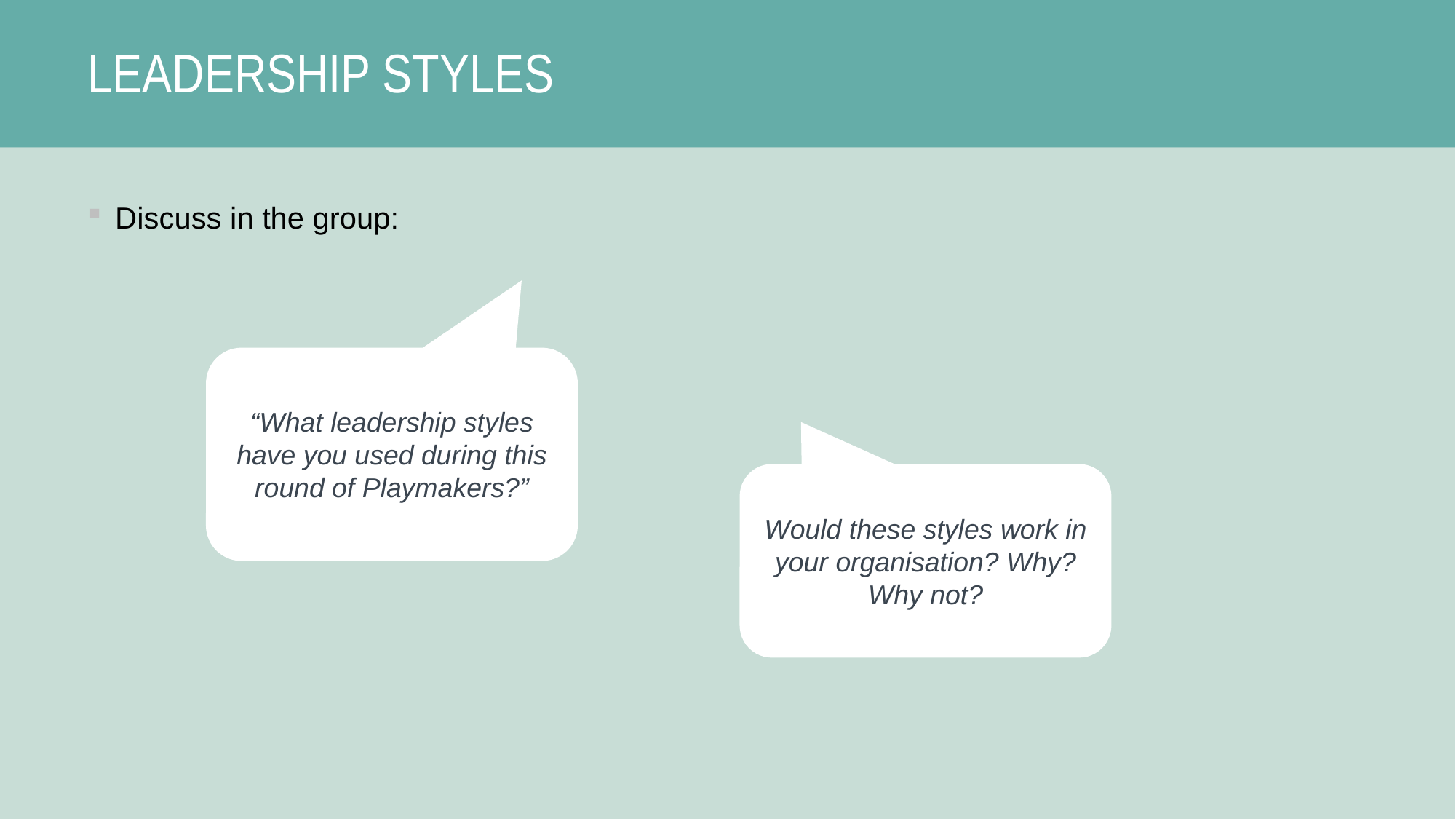

# LEADERSHIP STYLES
Discuss in the group:

“What leadership styles have you used during this round of Playmakers?”
Would these styles work in your organisation? Why? Why not?